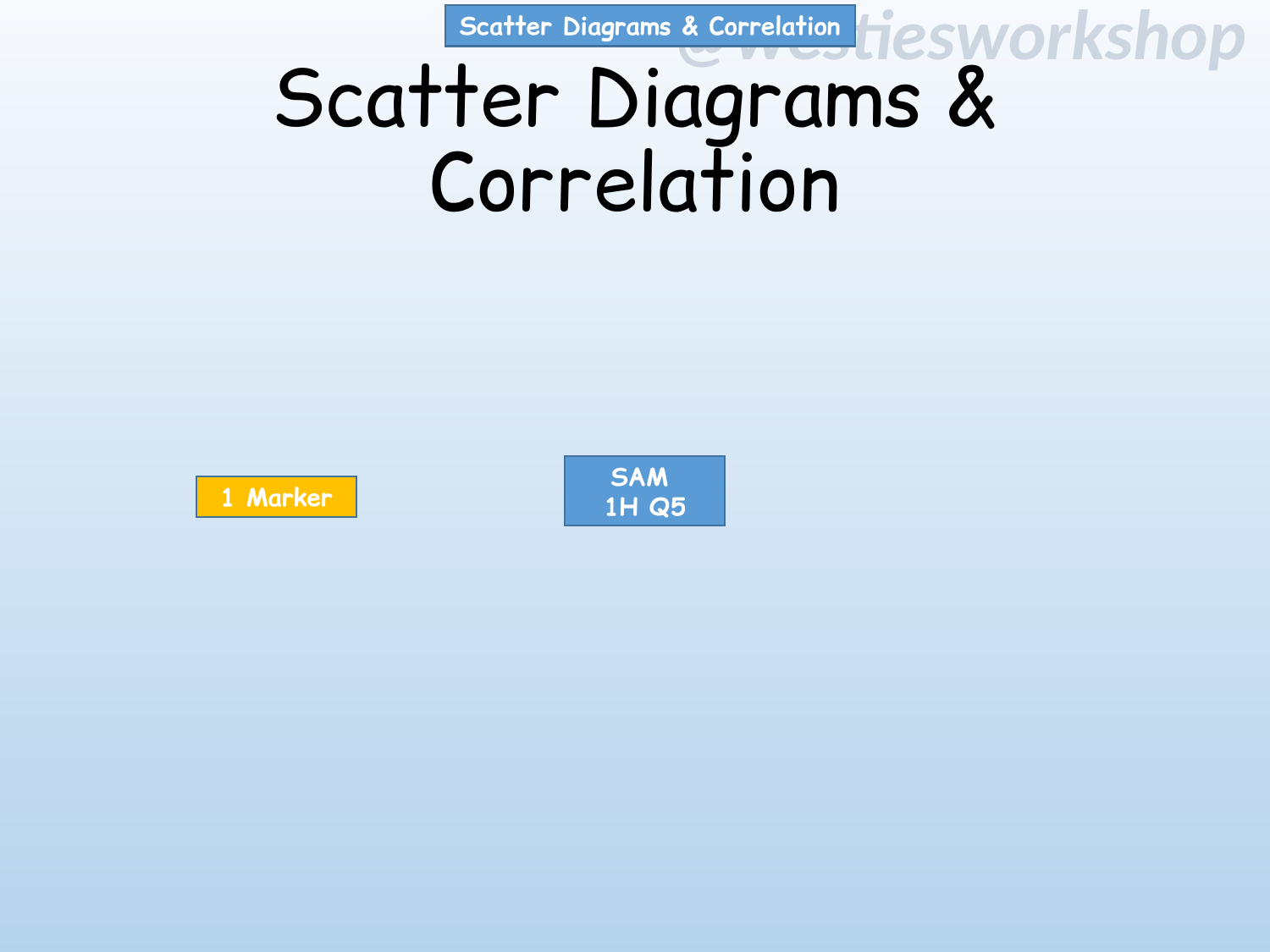

Scatter Diagrams & Correlation
# Scatter Diagrams & Correlation
SAM
1H Q5
1 Marker